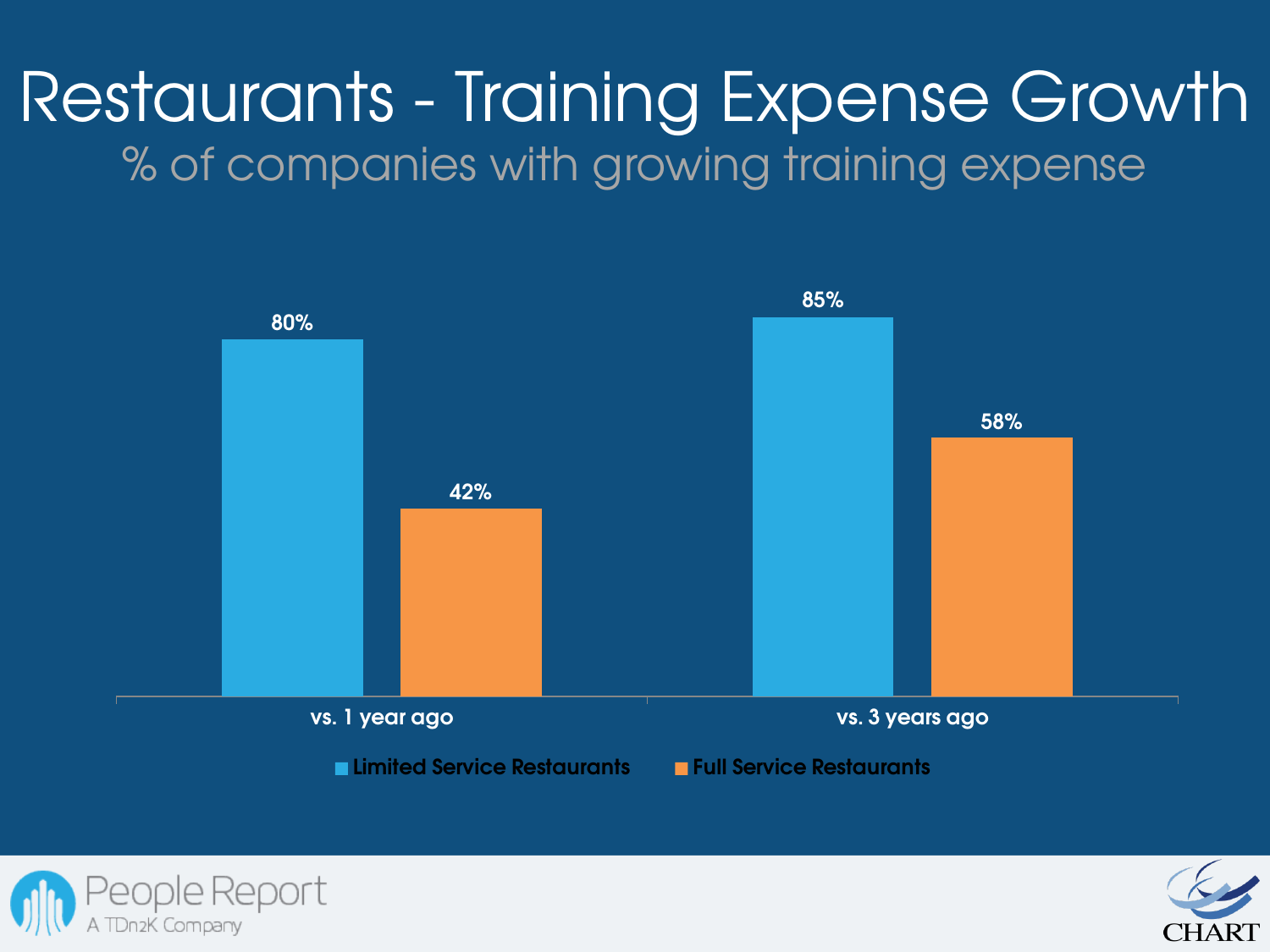

# Restaurants - Training Expense Growth % of companies with growing training expense

### Chart

| Category | Limited Service Restaurants | Full Service Restaurants |
|---|---|---|
| vs. 1 year ago | 0.8 | 0.4210526315789481 |
| vs. 3 years ago | 0.8500000000000006 | 0.5789473684210525 |